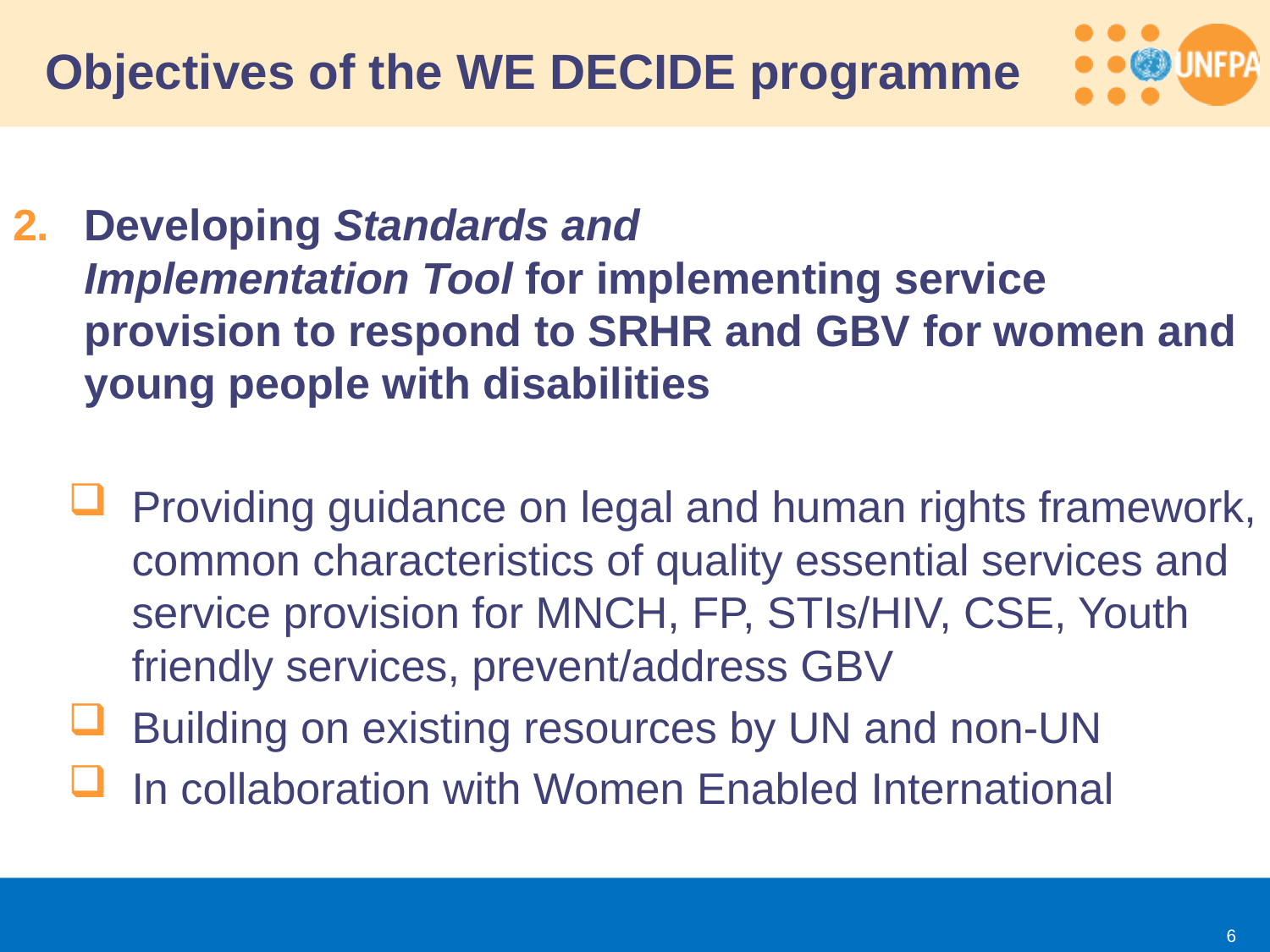

# Objectives of the WE DECIDE programme

Developing Standards and Implementation Tool for implementing service provision to respond to SRHR and GBV for women and young people with disabilities

Providing guidance on legal and human rights framework, common characteristics of quality essential services and service provision for MNCH, FP, STIs/HIV, CSE, Youth friendly services, prevent/address GBV
Building on existing resources by UN and non-UN
In collaboration with Women Enabled International

6